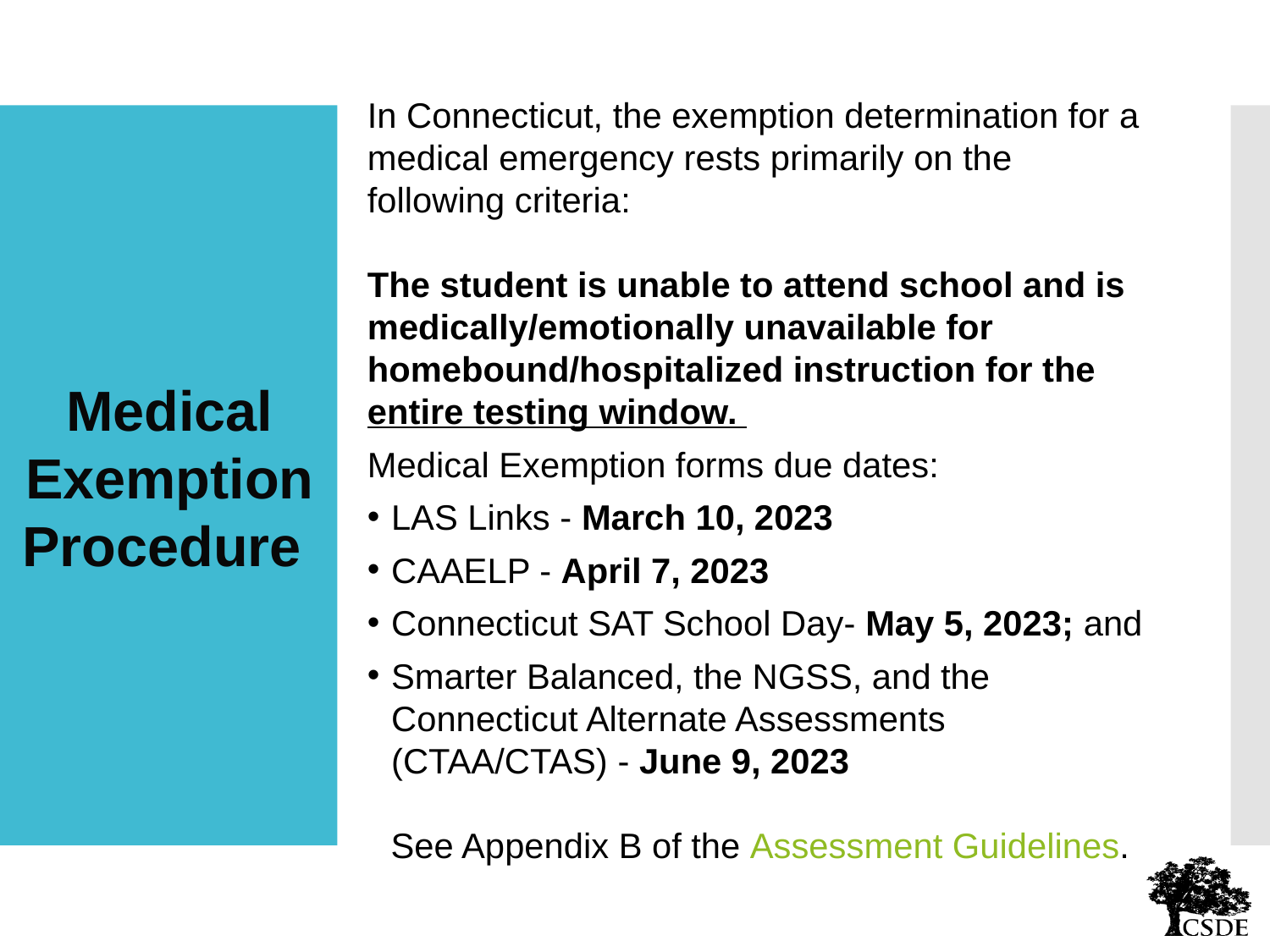

In Connecticut, the exemption determination for a medical emergency rests primarily on the following criteria:

The student is unable to attend school and is medically/emotionally unavailable for homebound/hospitalized instruction for the entire testing window.
Medical Exemption forms due dates:
LAS Links - March 10, 2023
CAAELP - April 7, 2023
Connecticut SAT School Day- May 5, 2023; and
Smarter Balanced, the NGSS, and the Connecticut Alternate Assessments (CTAA/CTAS) - June 9, 2023

 See Appendix B of the Assessment Guidelines.
Medical Exemption Procedure